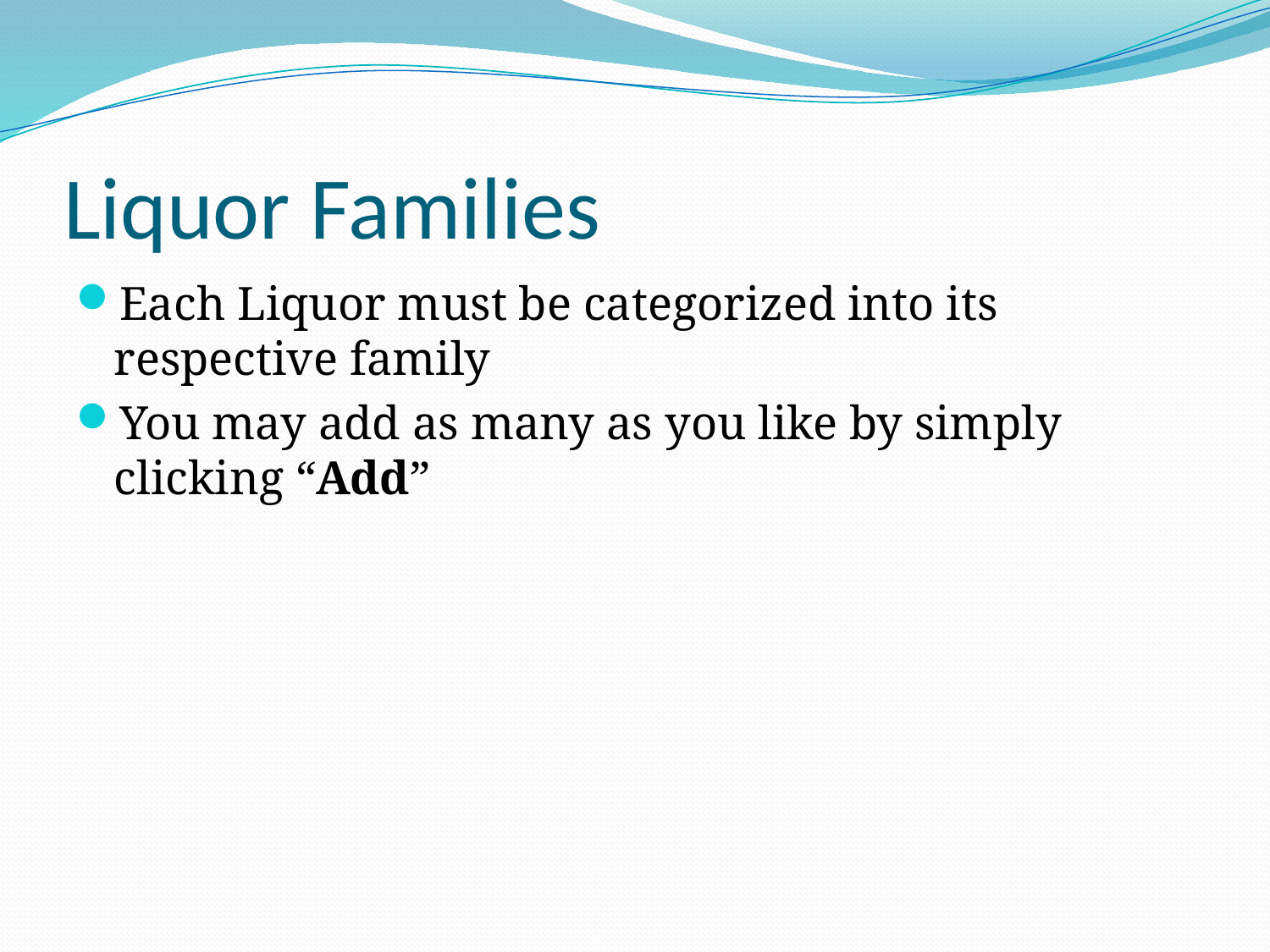

# Liquor Families
Each Liquor must be categorized into its respective family
You may add as many as you like by simply clicking “Add”